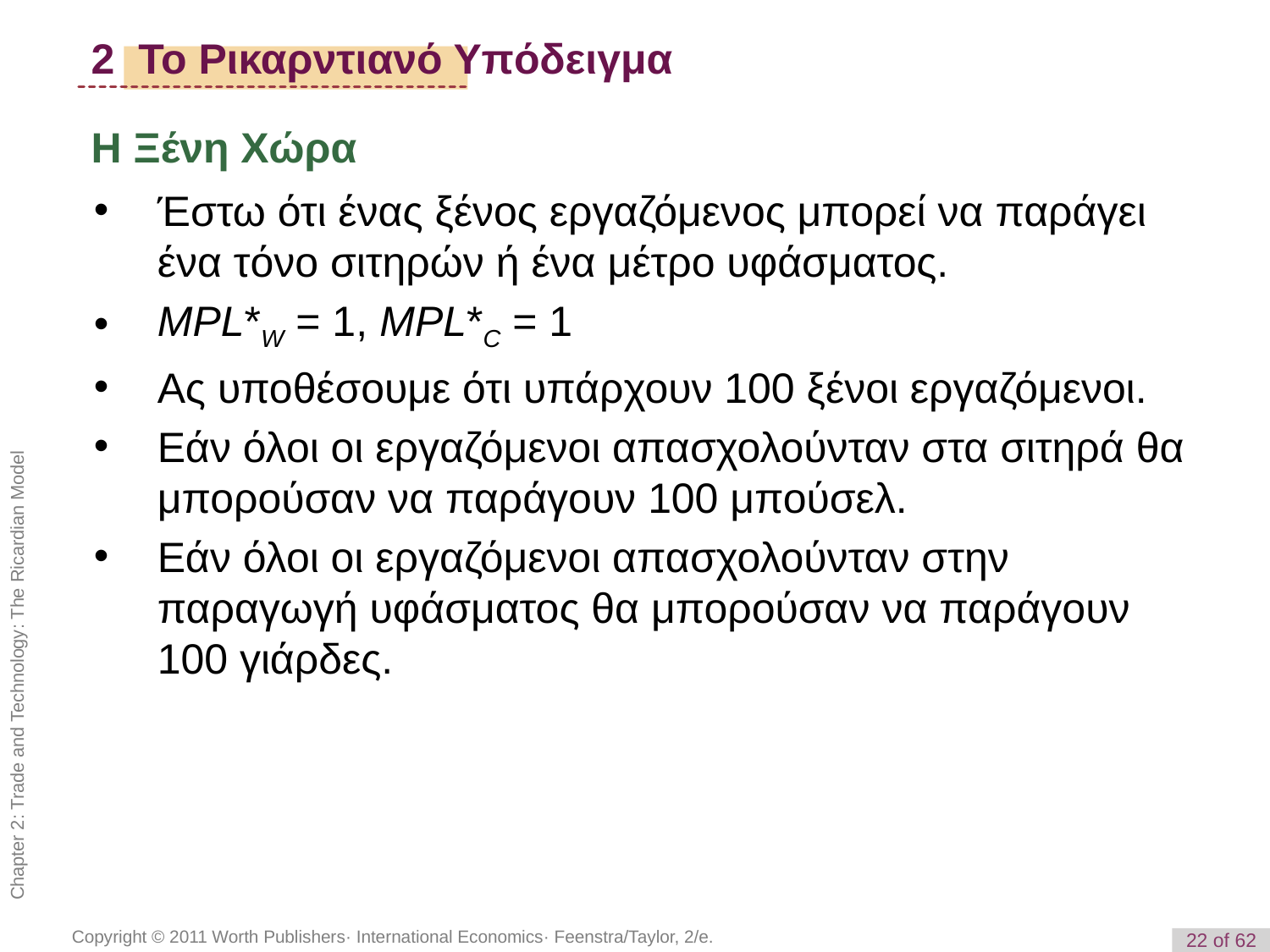

2  Το Ρικαρντιανό Υπόδειγμα

Η Ξένη Χώρα
Έστω ότι ένας ξένος εργαζόμενος μπορεί να παράγει ένα τόνο σιτηρών ή ένα μέτρο υφάσματος.
MPL*W = 1, MPL*C = 1
Ας υποθέσουμε ότι υπάρχουν 100 ξένοι εργαζόμενοι.
Εάν όλοι οι εργαζόμενοι απασχολούνταν στα σιτηρά θα μπορούσαν να παράγουν 100 μπούσελ.
Εάν όλοι οι εργαζόμενοι απασχολούνταν στην παραγωγή υφάσματος θα μπορούσαν να παράγουν 100 γιάρδες.